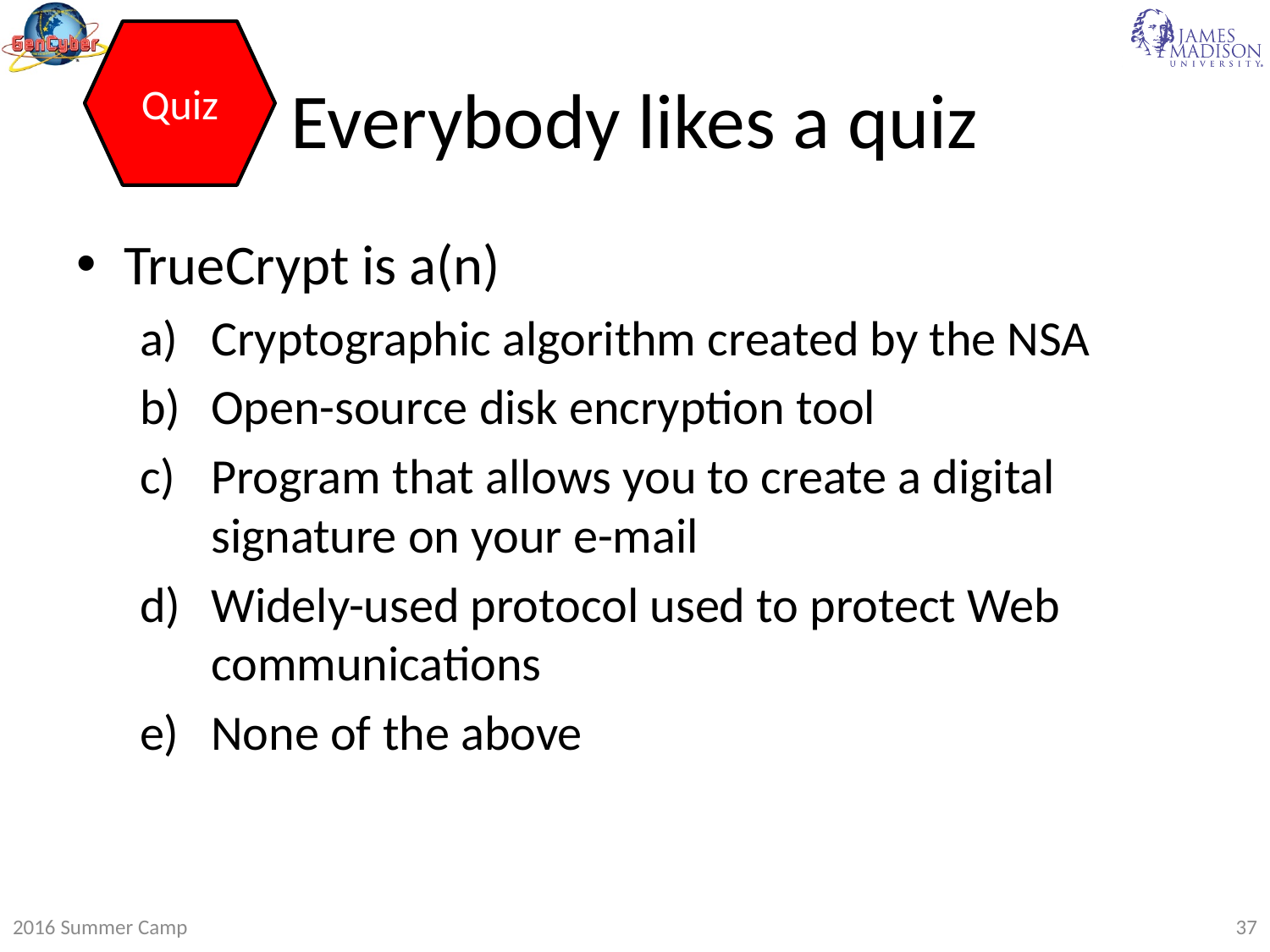

Quiz
# Everybody likes a quiz
TrueCrypt is a(n)
Cryptographic algorithm created by the NSA
Open-source disk encryption tool
Program that allows you to create a digital signature on your e-mail
Widely-used protocol used to protect Web communications
None of the above
2016 Summer Camp
37